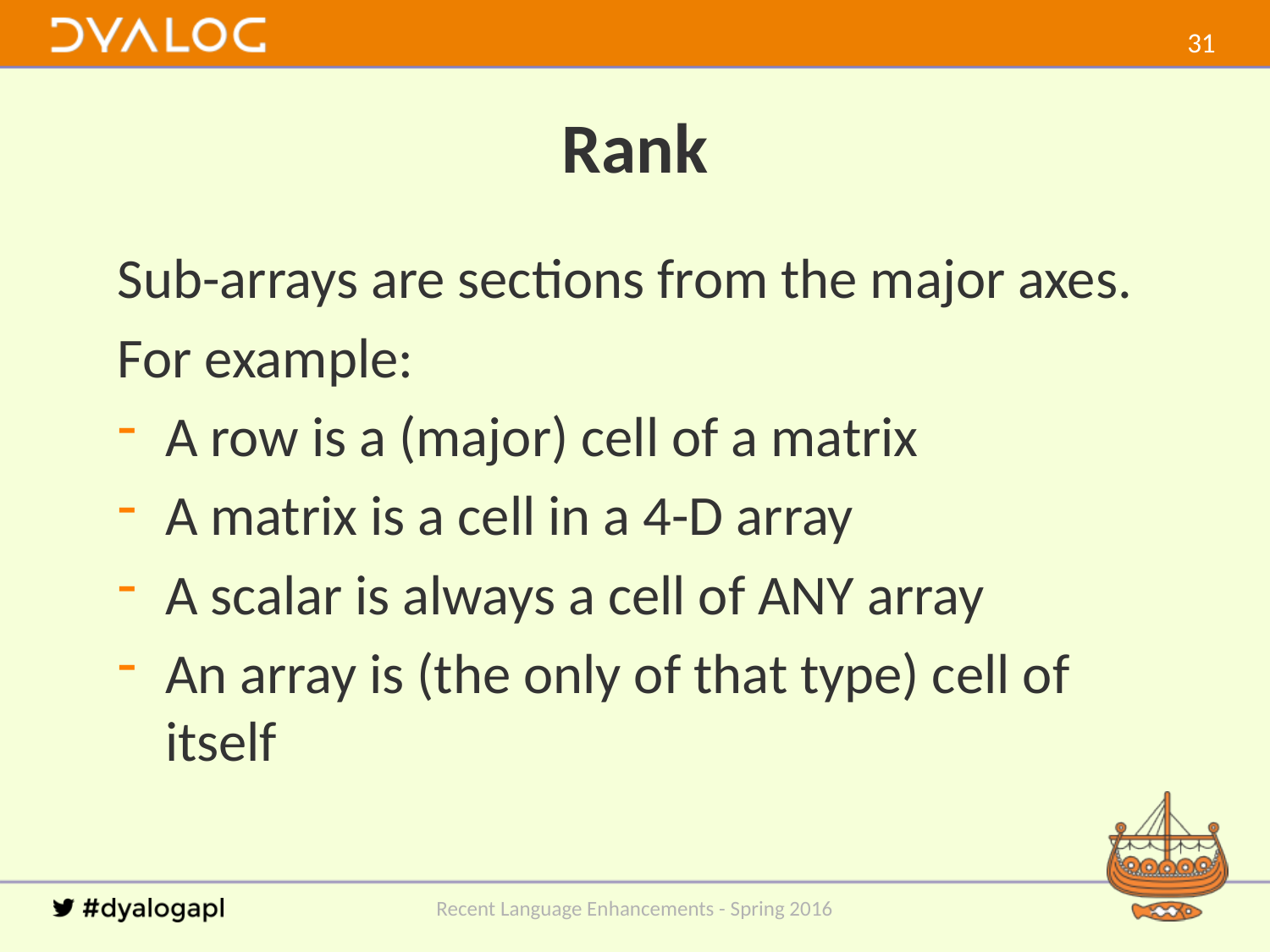

31
# Rank
Sub-arrays are sections from the major axes.
For example:
A row is a (major) cell of a matrix
A matrix is a cell in a 4-D array
A scalar is always a cell of ANY array
An array is (the only of that type) cell of itself
Recent Language Enhancements - Spring 2016